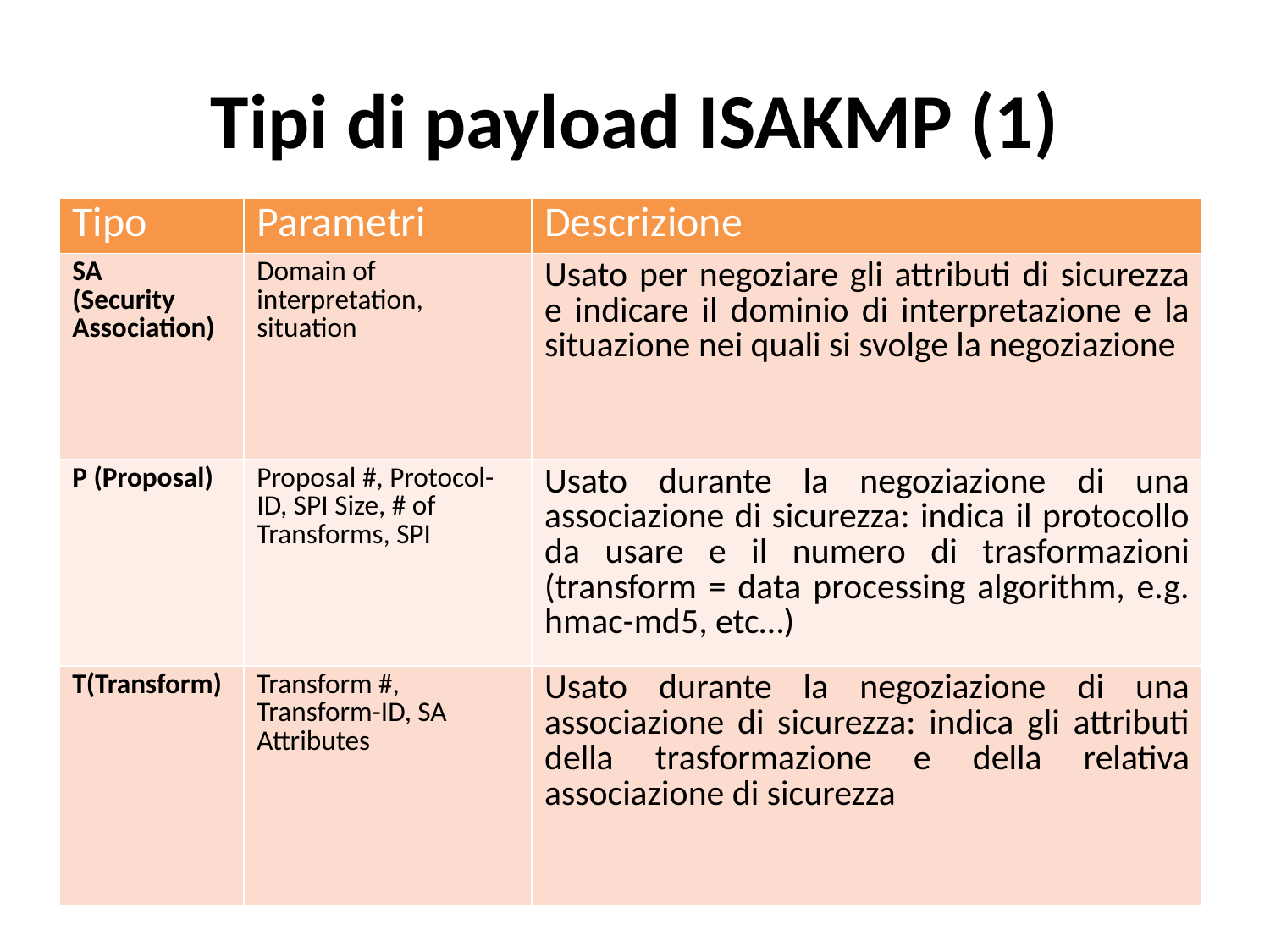

# Tipi di payload ISAKMP (1)
| Tipo | Parametri | Descrizione |
| --- | --- | --- |
| SA (Security Association) | Domain of interpretation, situation | Usato per negoziare gli attributi di sicurezza e indicare il dominio di interpretazione e la situazione nei quali si svolge la negoziazione |
| P (Proposal) | Proposal #, Protocol-ID, SPI Size, # of Transforms, SPI | Usato durante la negoziazione di una associazione di sicurezza: indica il protocollo da usare e il numero di trasformazioni (transform = data processing algorithm, e.g. hmac-md5, etc…) |
| T(Transform) | Transform #, Transform-ID, SA Attributes | Usato durante la negoziazione di una associazione di sicurezza: indica gli attributi della trasformazione e della relativa associazione di sicurezza |